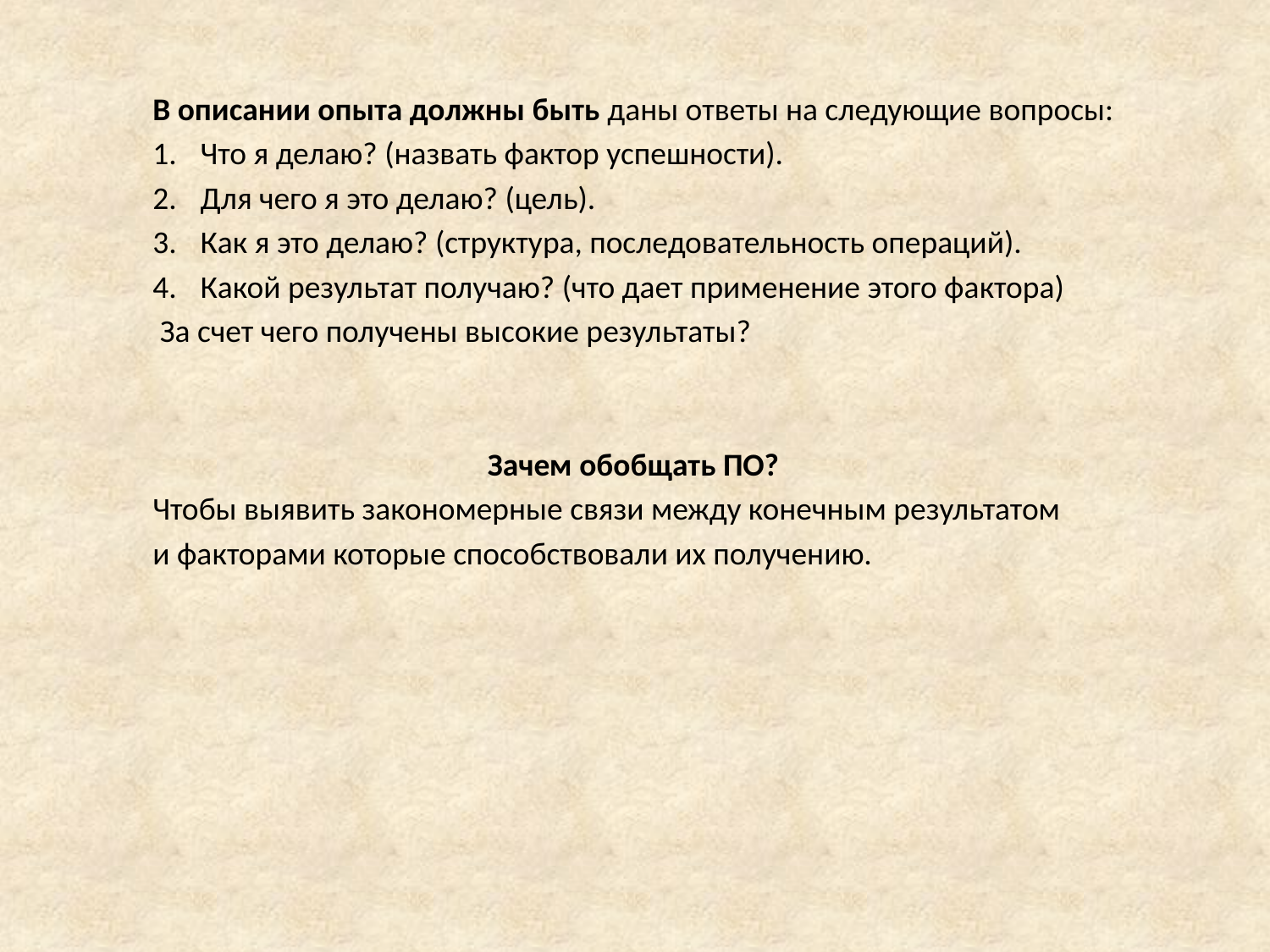

В описании опыта должны быть даны ответы на следующие вопросы:
Что я делаю? (назвать фактор успешности).
Для чего я это делаю? (цель).
Как я это делаю? (структура, последовательность операций).
Какой результат получаю? (что дает применение этого фактора)
 За счет чего получены высокие результаты?

Зачем обобщать ПО?
Чтобы выявить закономерные связи между конечным результатом
и факторами которые способствовали их получению.